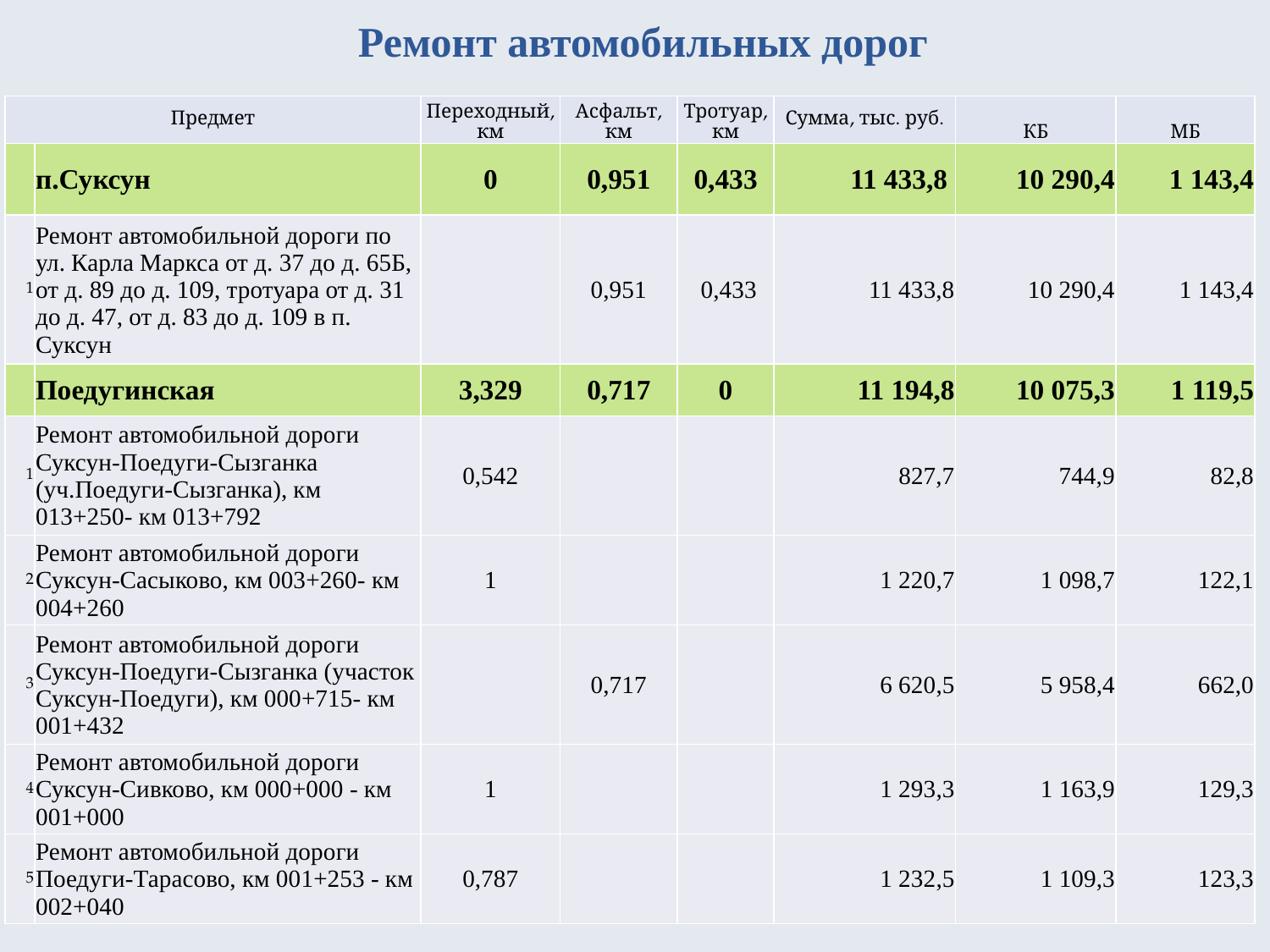

# Ремонт автомобильных дорог
| Предмет |  | Переходный, км | Асфальт, км | Тротуар, км | Сумма, тыс. руб. | КБ | МБ |
| --- | --- | --- | --- | --- | --- | --- | --- |
|  | п.Суксун | 0 | 0,951 | 0,433 | 11 433,8 | 10 290,4 | 1 143,4 |
| 1 | Ремонт автомобильной дороги по ул. Карла Маркса от д. 37 до д. 65Б, от д. 89 до д. 109, тротуара от д. 31 до д. 47, от д. 83 до д. 109 в п. Суксун |  | 0,951 | 0,433 | 11 433,8 | 10 290,4 | 1 143,4 |
|  | Поедугинская | 3,329 | 0,717 | 0 | 11 194,8 | 10 075,3 | 1 119,5 |
| 1 | Ремонт автомобильной дороги Суксун-Поедуги-Сызганка (уч.Поедуги-Сызганка), км 013+250- км 013+792 | 0,542 |  |  | 827,7 | 744,9 | 82,8 |
| 2 | Ремонт автомобильной дороги Суксун-Сасыково, км 003+260- км 004+260 | 1 |  |  | 1 220,7 | 1 098,7 | 122,1 |
| 3 | Ремонт автомобильной дороги Суксун-Поедуги-Сызганка (участок Суксун-Поедуги), км 000+715- км 001+432 |  | 0,717 |  | 6 620,5 | 5 958,4 | 662,0 |
| 4 | Ремонт автомобильной дороги Суксун-Сивково, км 000+000 - км 001+000 | 1 |  |  | 1 293,3 | 1 163,9 | 129,3 |
| 5 | Ремонт автомобильной дороги Поедуги-Тарасово, км 001+253 - км 002+040 | 0,787 |  |  | 1 232,5 | 1 109,3 | 123,3 |